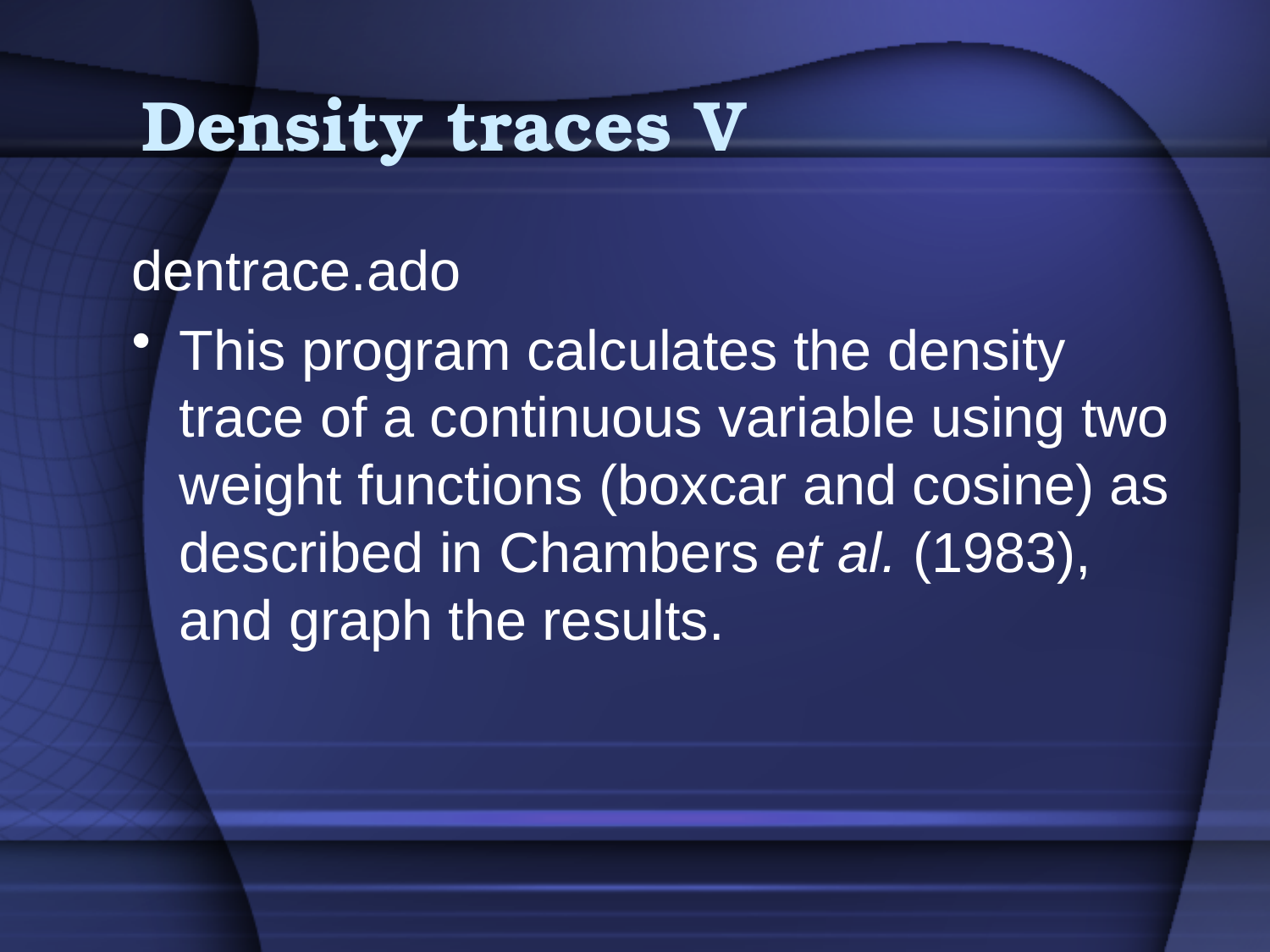

# Density traces V
dentrace.ado
This program calculates the density trace of a continuous variable using two weight functions (boxcar and cosine) as described in Chambers et al. (1983),  and graph the results.